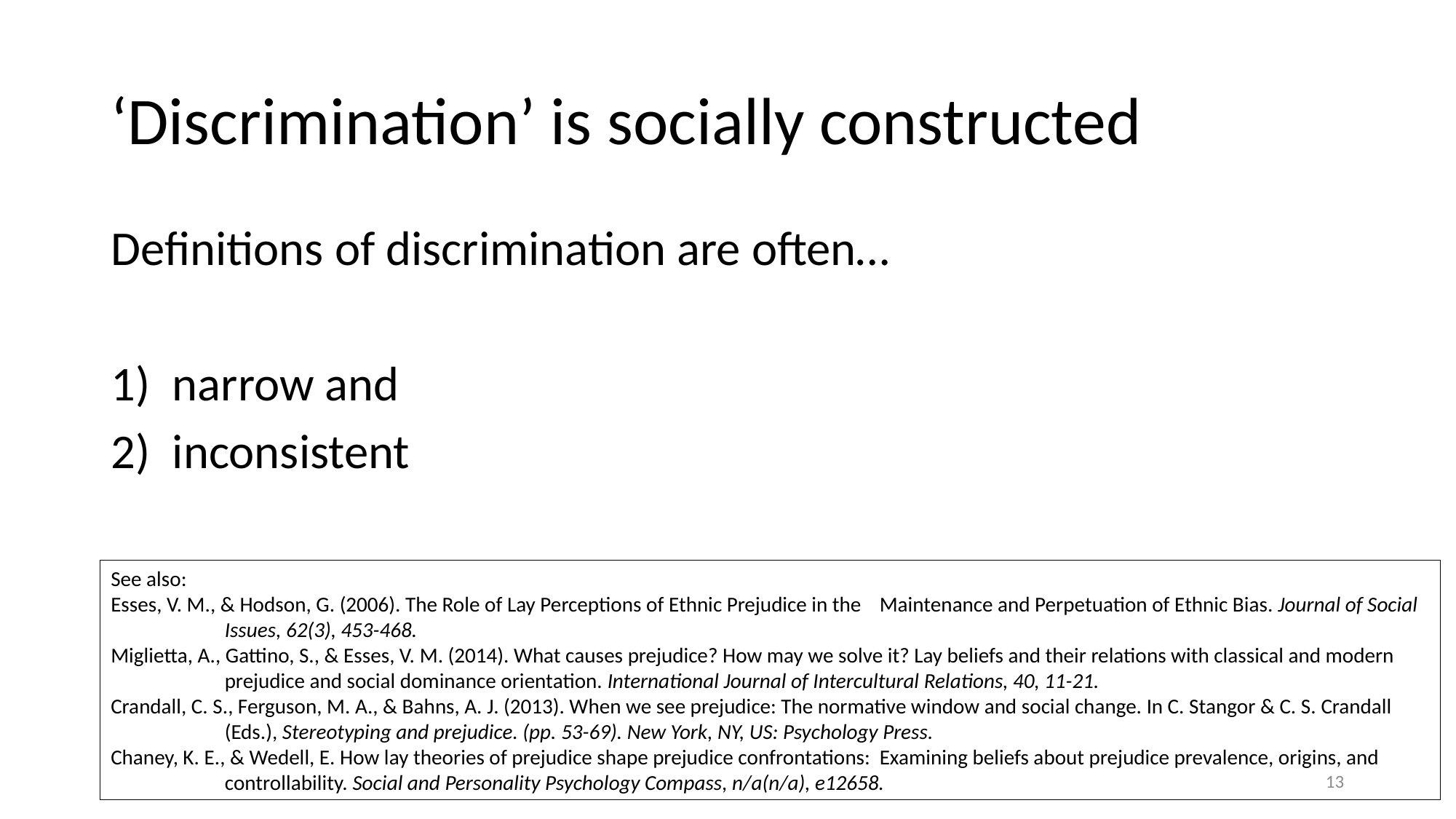

# ‘Discrimination’ is socially constructed
Definitions of discrimination are often…

narrow and
inconsistent
See also:
Esses, V. M., & Hodson, G. (2006). The Role of Lay Perceptions of Ethnic Prejudice in the	 Maintenance and Perpetuation of Ethnic Bias. Journal of Social		 Issues, 62(3), 453-468.
Miglietta, A., Gattino, S., & Esses, V. M. (2014). What causes prejudice? How may we solve it? Lay beliefs and their relations with classical and modern		 prejudice and social dominance orientation. International Journal of Intercultural Relations, 40, 11-21.
Crandall, C. S., Ferguson, M. A., & Bahns, A. J. (2013). When we see prejudice: The normative window and social change. In C. Stangor & C. S. Crandall		 (Eds.), Stereotyping and prejudice. (pp. 53-69). New York, NY, US: Psychology Press.
Chaney, K. E., & Wedell, E. How lay theories of prejudice shape prejudice confrontations:	 Examining beliefs about prejudice prevalence, origins, and		 controllability. Social and Personality Psychology Compass, n/a(n/a), e12658.
13